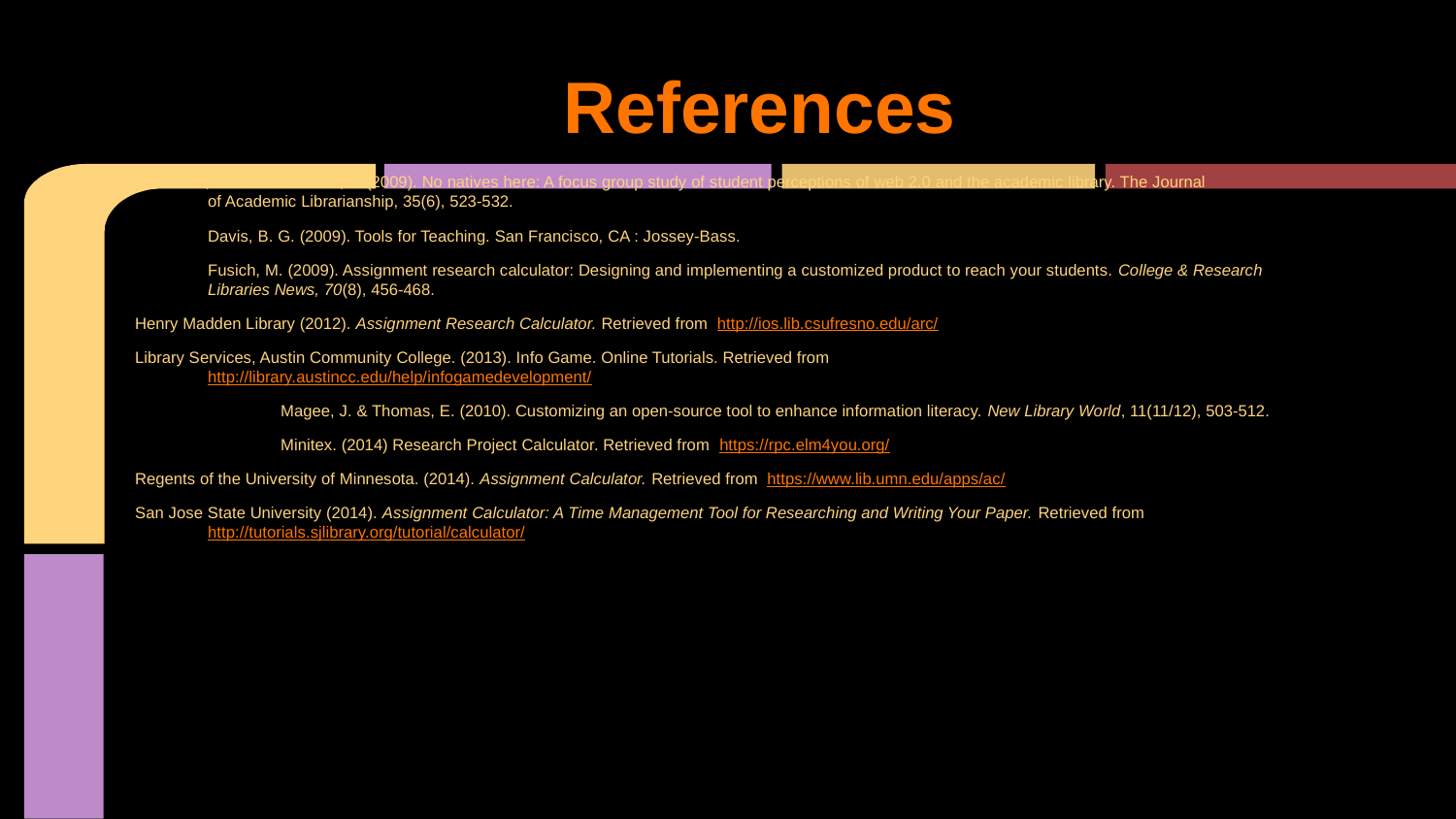

# References

Burhanna, K. J. & Seeholzer, J. (2009). No natives here: A focus group study of student perceptions of web 2.0 and the academic library. The Journal
of Academic Librarianship, 35(6), 523-532.

Davis, B. G. (2009). Tools for Teaching. San Francisco, CA : Jossey-Bass.

Fusich, M. (2009). Assignment research calculator: Designing and implementing a customized product to reach your students. College & Research
Libraries News, 70(8), 456-468.

Henry Madden Library (2012). Assignment Research Calculator. Retrieved from  http://ios.lib.csufresno.edu/arc/

Library Services, Austin Community College. (2013). Info Game. Online Tutorials. Retrieved from
http://library.austincc.edu/help/infogamedevelopment/

Magee, J. & Thomas, E. (2010). Customizing an open-source tool to enhance information literacy. New Library World, 11(11/12), 503-512.

Minitex. (2014) Research Project Calculator. Retrieved from  https://rpc.elm4you.org/

Regents of the University of Minnesota. (2014). Assignment Calculator. Retrieved from  https://www.lib.umn.edu/apps/ac/

San Jose State University (2014). Assignment Calculator: A Time Management Tool for Researching and Writing Your Paper. Retrieved from
http://tutorials.sjlibrary.org/tutorial/calculator/